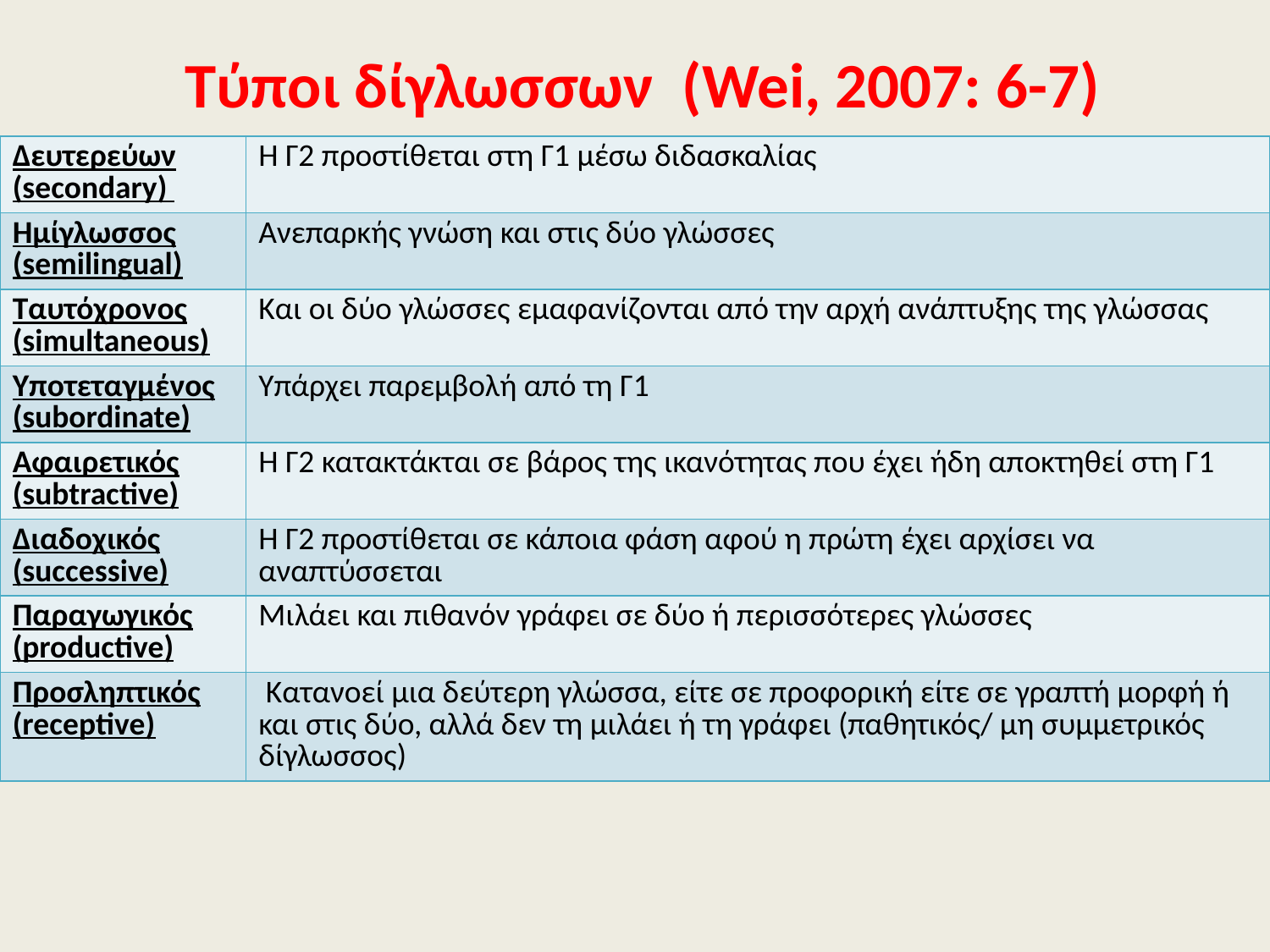

# Τύποι δίγλωσσων  (Wei, 2007: 6-7)
| Δευτερεύων (secondary) | Η Γ2 προστίθεται στη Γ1 μέσω διδασκαλίας |
| --- | --- |
| Ημίγλωσσος (semilingual) | Ανεπαρκής γνώση και στις δύο γλώσσες |
| Ταυτόχρονος (simultaneous) | Και οι δύο γλώσσες εμαφανίζονται από την αρχή ανάπτυξης της γλώσσας |
| Υποτεταγμένος (subordinate) | Υπάρχει παρεμβολή από τη Γ1 |
| Αφαιρετικός (subtractive) | Η Γ2 κατακτάκται σε βάρος της ικανότητας που έχει ήδη αποκτηθεί στη Γ1 |
| Διαδοχικός (successive) | Η Γ2 προστίθεται σε κάποια φάση αφού η πρώτη έχει αρχίσει να αναπτύσσεται |
| Παραγωγικός (productive) | Μιλάει και πιθανόν γράφει σε δύο ή περισσότερες γλώσσες |
| Προσληπτικός (receptive) | Κατανοεί μια δεύτερη γλώσσα, είτε σε προφορική είτε σε γραπτή μορφή ή και στις δύο, αλλά δεν τη μιλάει ή τη γράφει (παθητικός/ μη συμμετρικός δίγλωσσος) |